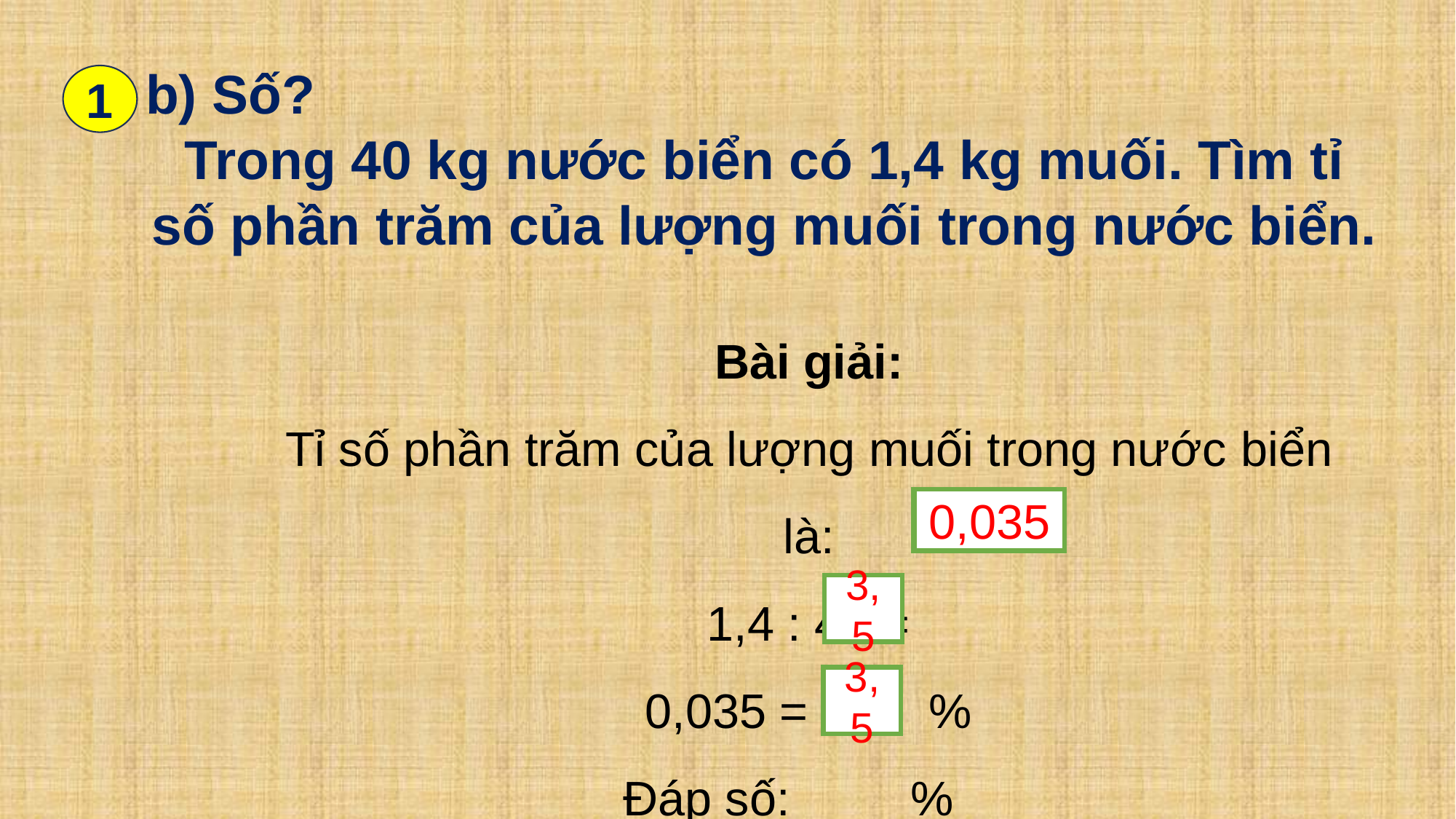

b) Số?
Trong 40 kg nước biển có 1,4 kg muối. Tìm tỉ số phần trăm của lượng muối trong nước biển.
1
Bài giải:
Tỉ số phần trăm của lượng muối trong nước biển là:
1,4 : 40 =
0,035 =         %
Đáp số:         %
?
0,035
3,5
?
3,5
?